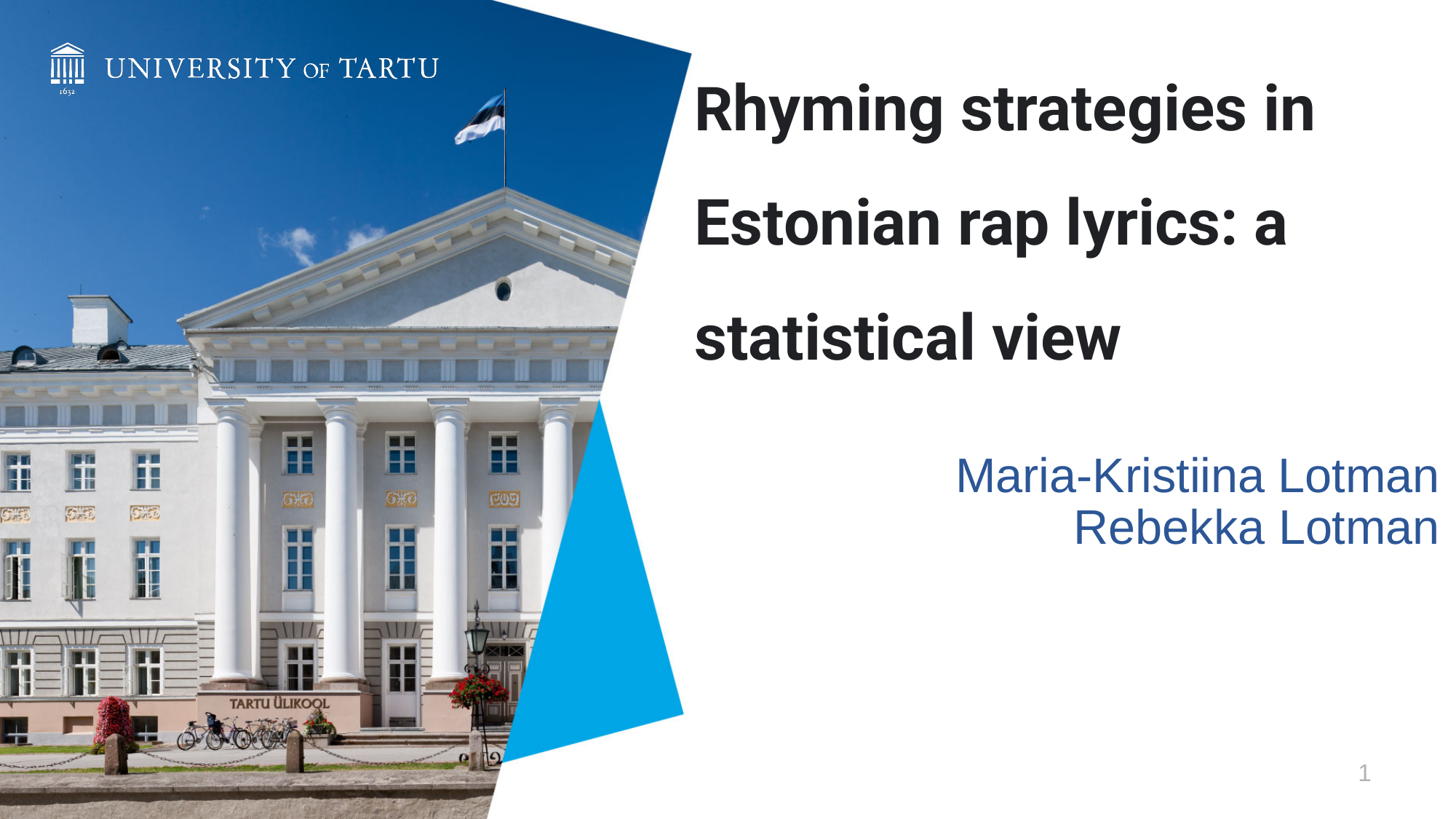

# Rhyming strategies in Estonian rap lyrics: a statistical view
Maria-Kristiina Lotman
Rebekka Lotman
1